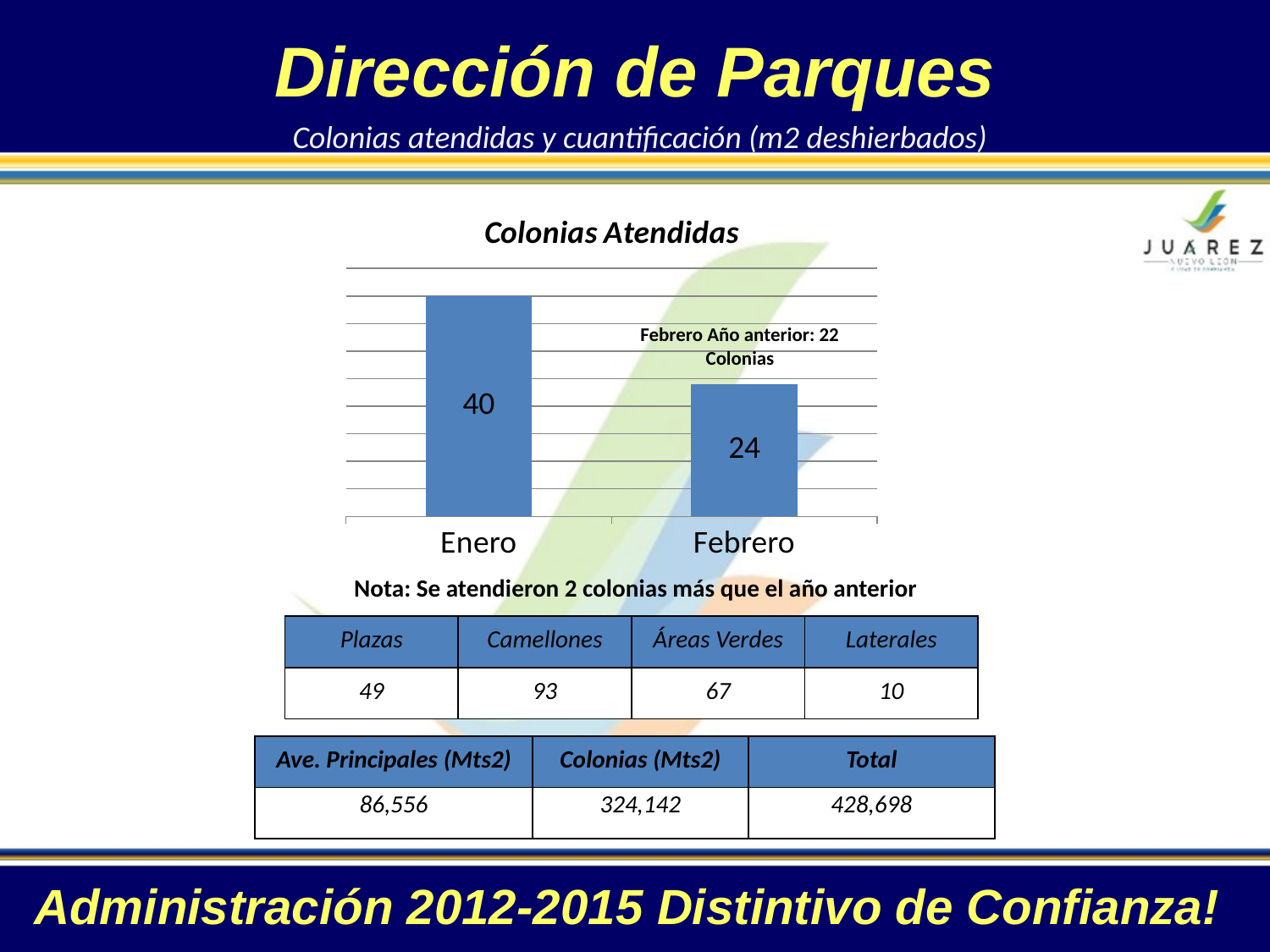

Dirección de Parques
Colonias atendidas y cuantificación (m2 deshierbados)

### Chart: Colonias Atendidas

| Category | Serie 1 |
|---|---|
| Enero | 40.0 |
| Febrero | 24.0 |
Febrero Año anterior: 22 Colonias
Nota: Se atendieron 2 colonias más que el año anterior
| Plazas | Camellones | Áreas Verdes | Laterales |
| --- | --- | --- | --- |
| 49 | 93 | 67 | 10 |
| Ave. Principales (Mts2) | Colonias (Mts2) | Total |
| --- | --- | --- |
| 86,556 | 324,142 | 428,698 |
Administración 2012-2015 Distintivo de Confianza!